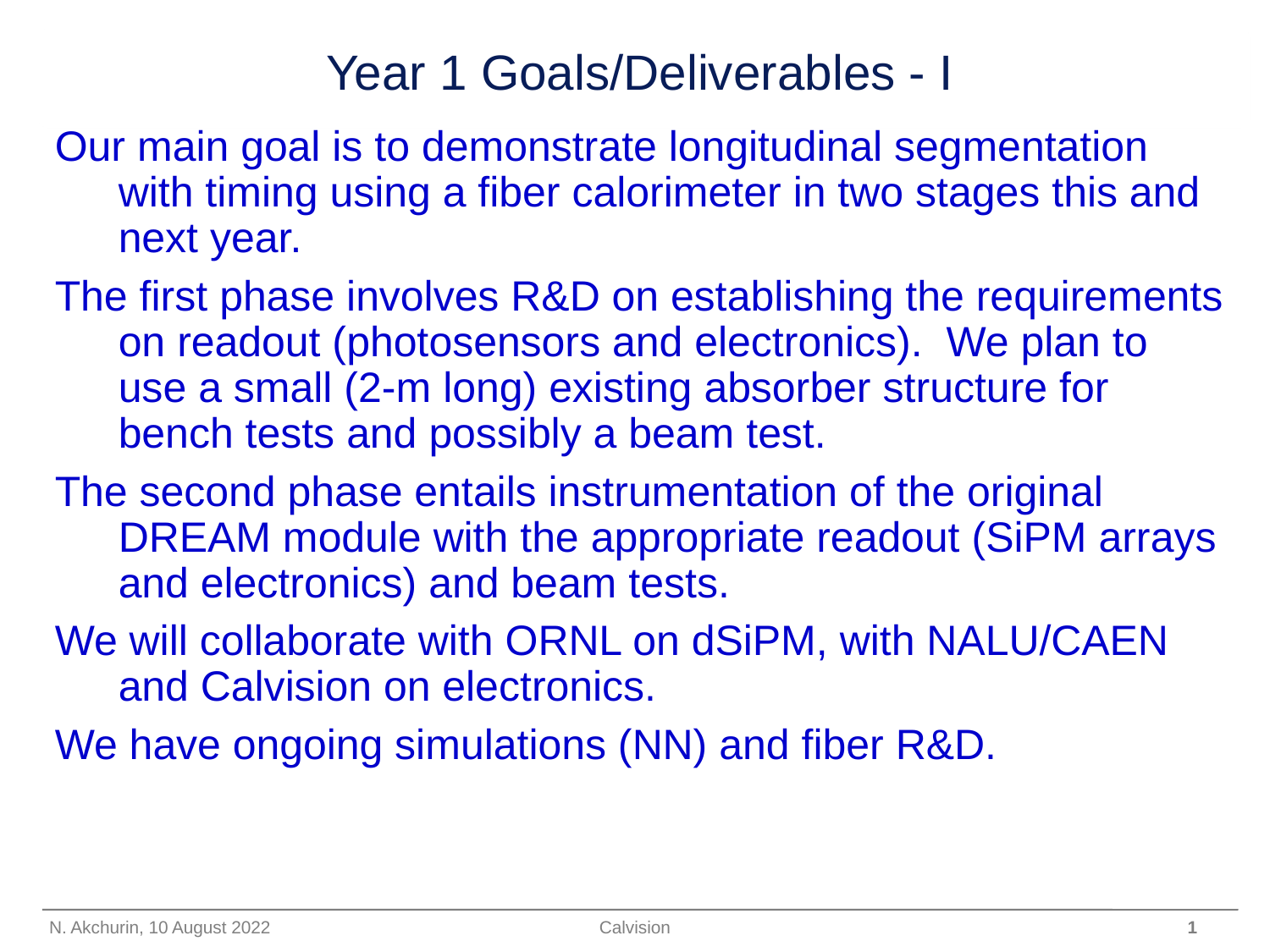

# Year 1 Goals/Deliverables - I
Our main goal is to demonstrate longitudinal segmentation with timing using a fiber calorimeter in two stages this and next year.
The first phase involves R&D on establishing the requirements on readout (photosensors and electronics).  We plan to use a small (2-m long) existing absorber structure for bench tests and possibly a beam test.
The second phase entails instrumentation of the original DREAM module with the appropriate readout (SiPM arrays and electronics) and beam tests.
We will collaborate with ORNL on dSiPM, with NALU/CAEN and Calvision on electronics.
We have ongoing simulations (NN) and fiber R&D.